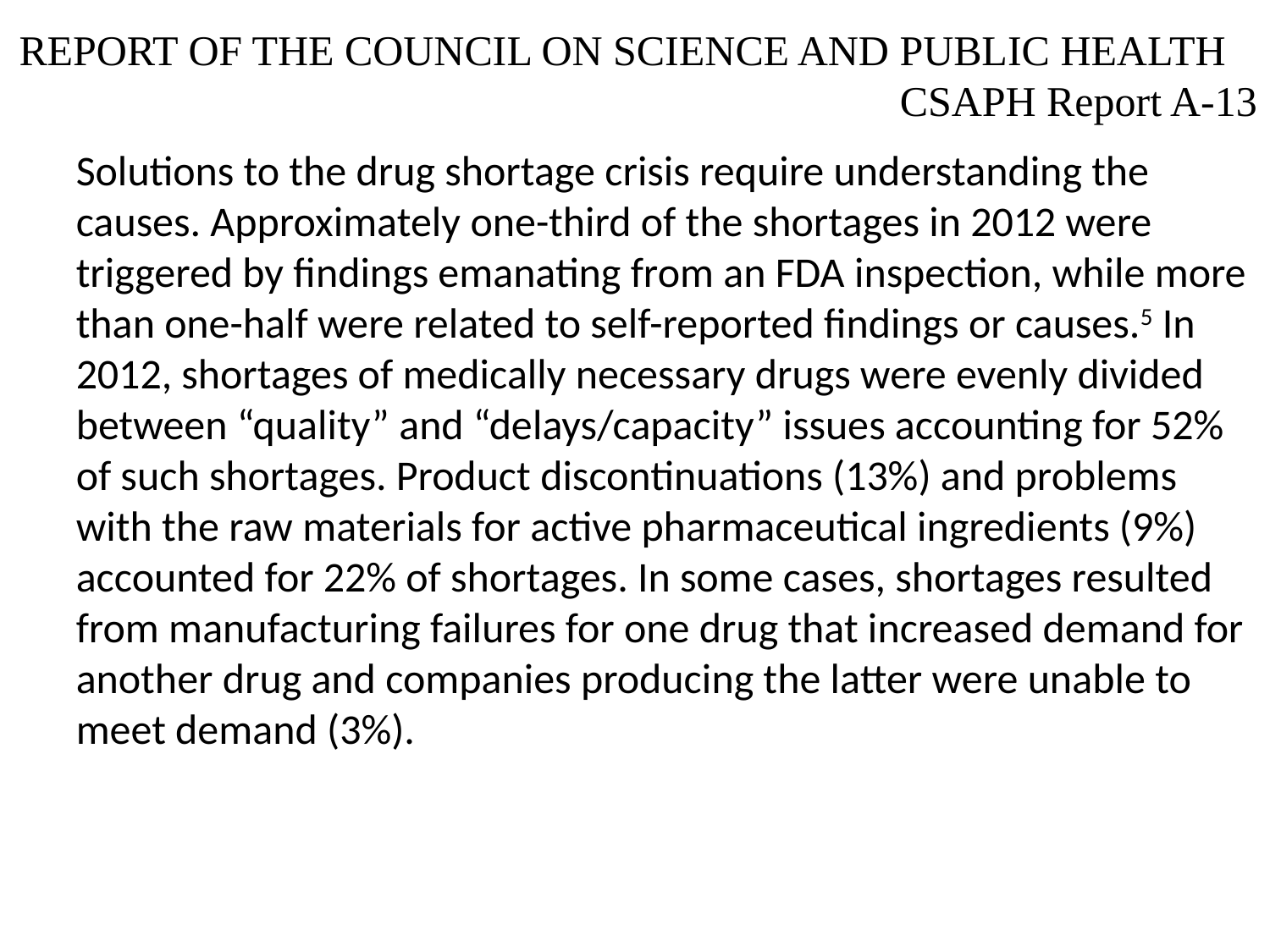

REPORT OF THE COUNCIL ON SCIENCE AND PUBLIC HEALTH    CSAPH Report A-13
Solutions to the drug shortage crisis require understanding the causes. Approximately one-third of the shortages in 2012 were triggered by findings emanating from an FDA inspection, while more than one-half were related to self-reported findings or causes.5 In 2012, shortages of medically necessary drugs were evenly divided between “quality” and “delays/capacity” issues accounting for 52% of such shortages. Product discontinuations (13%) and problems with the raw materials for active pharmaceutical ingredients (9%) accounted for 22% of shortages. In some cases, shortages resulted from manufacturing failures for one drug that increased demand for another drug and companies producing the latter were unable to meet demand (3%).